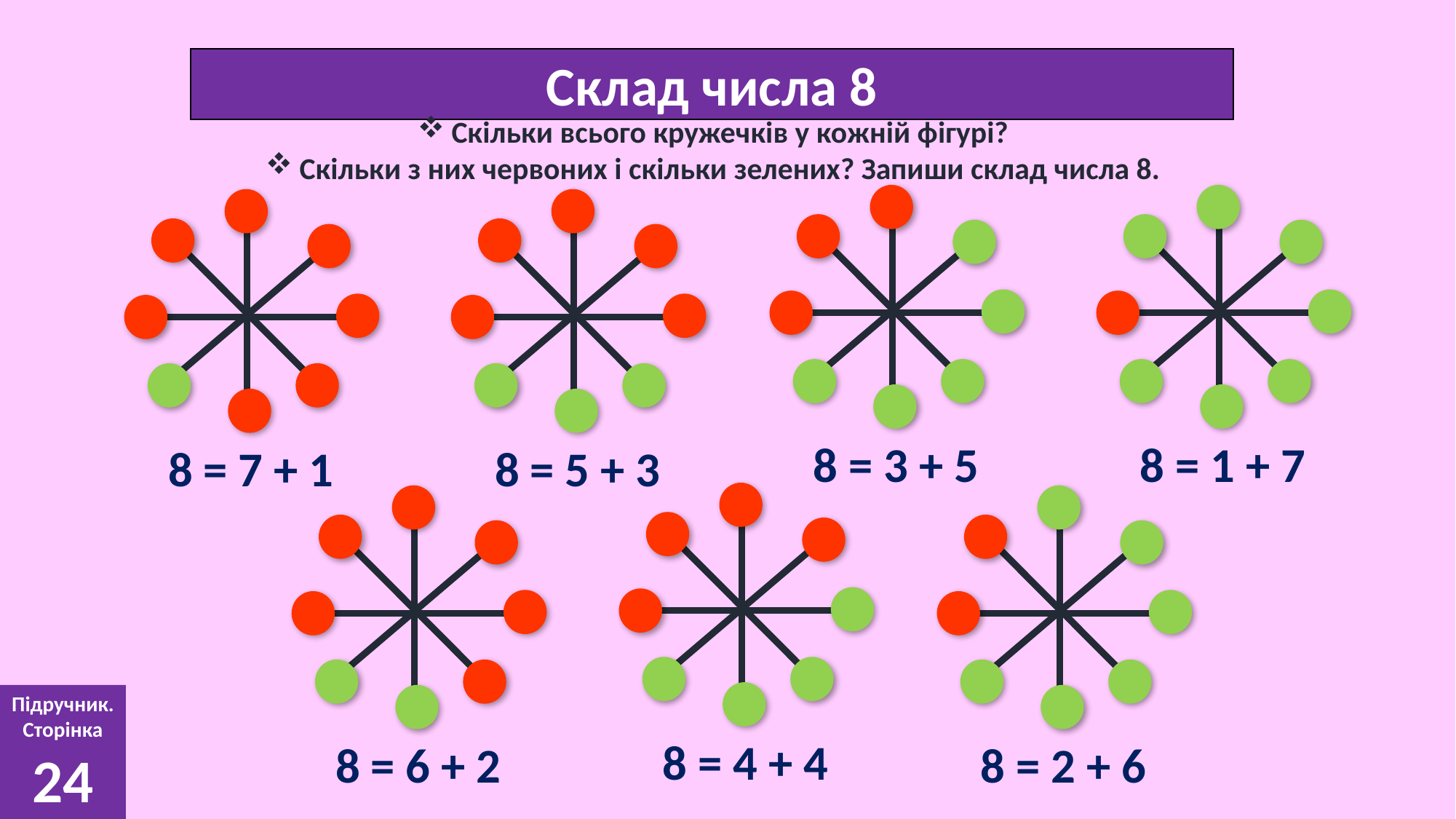

Склад числа 8
Скільки всього кружечків у кожній фігурі?
Скільки з них червоних і скільки зелених? Запиши склад числа 8.

8 = 3 + 5
8 = 1 + 7
8 = 7 + 1
8 = 5 + 3

Підручник.
Сторінка
24
8 = 4 + 4
8 = 6 + 2
8 = 2 + 6